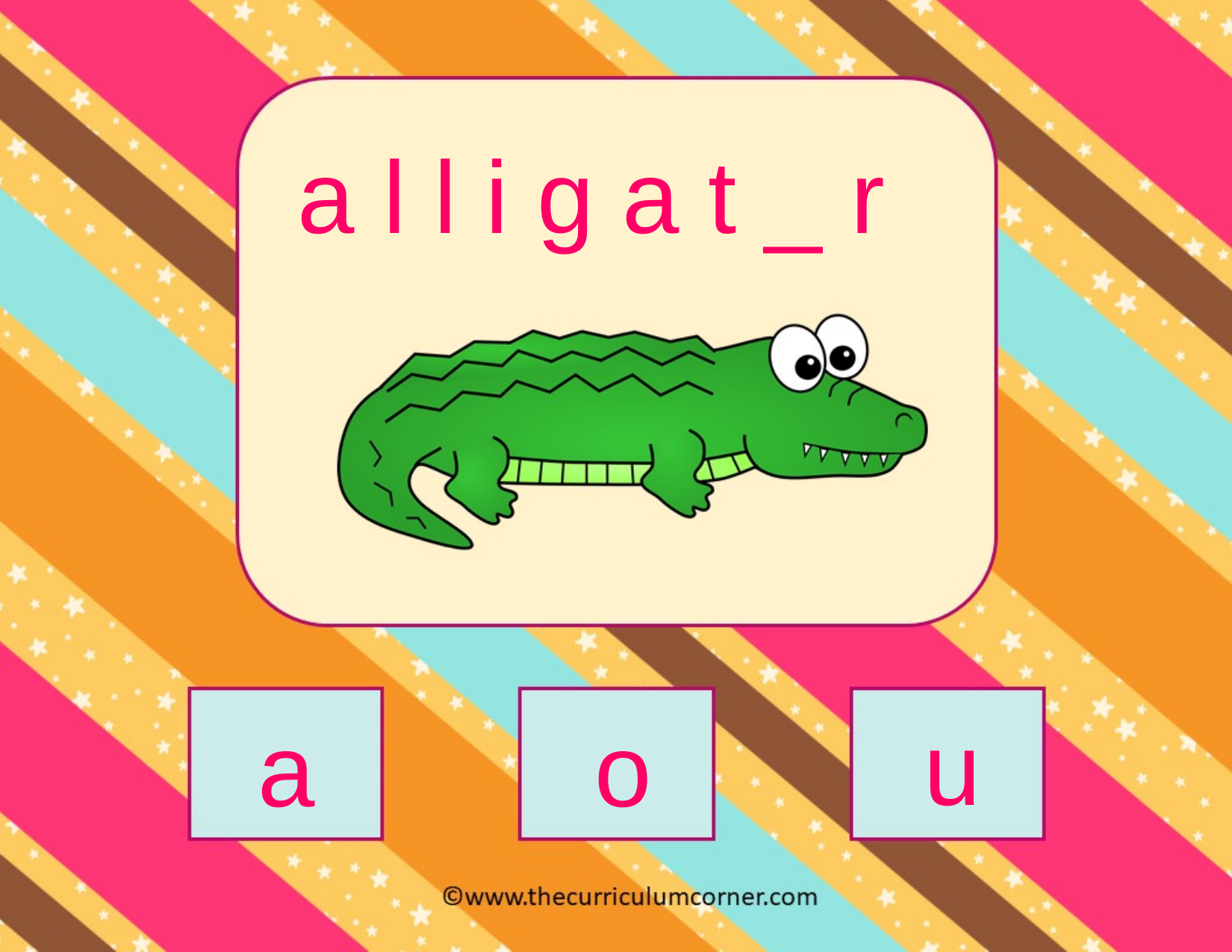

a l l i g a t _ r
u
a
o